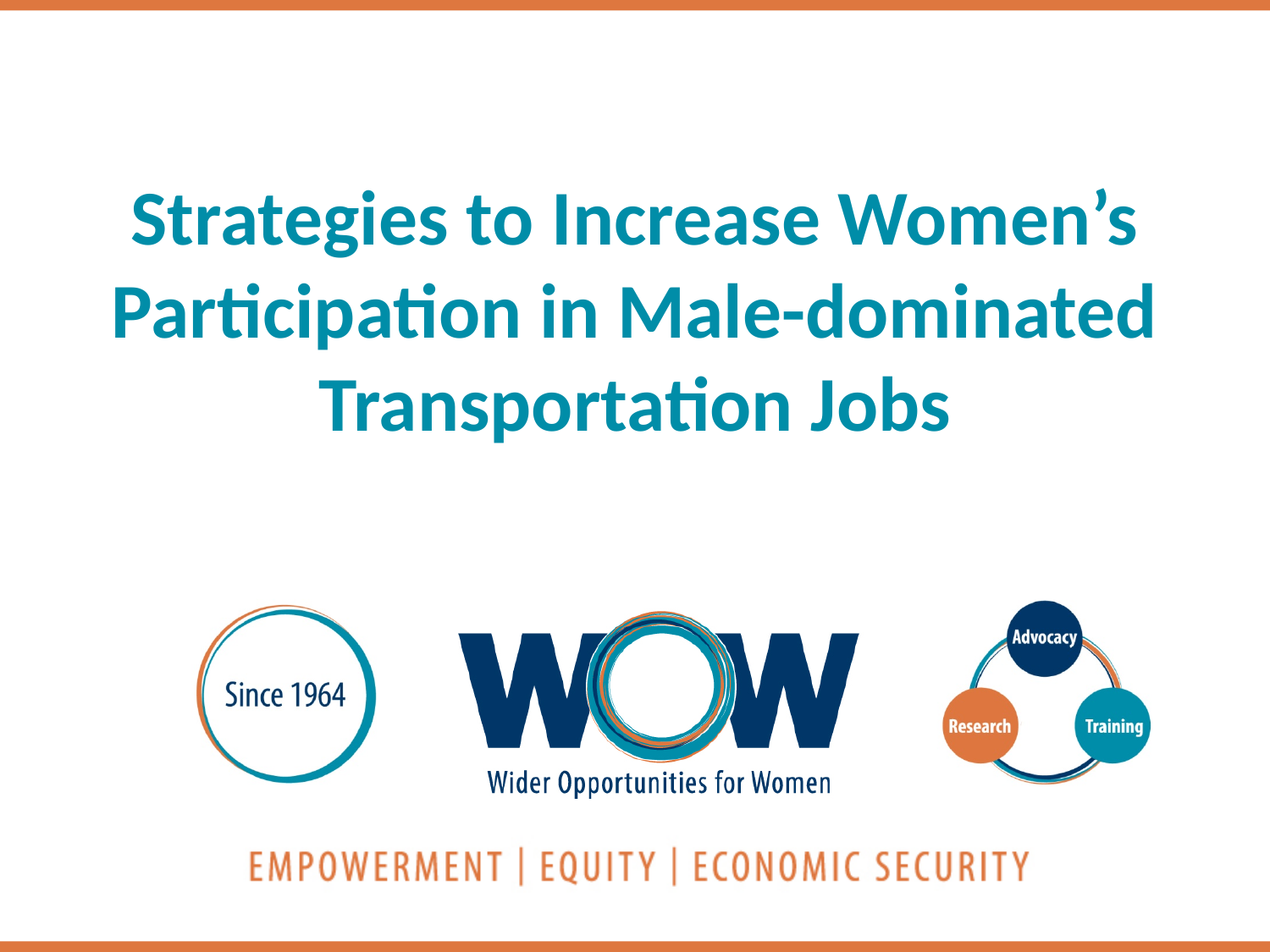

Strategies to Increase Women’s Participation in Male-dominated Transportation Jobs